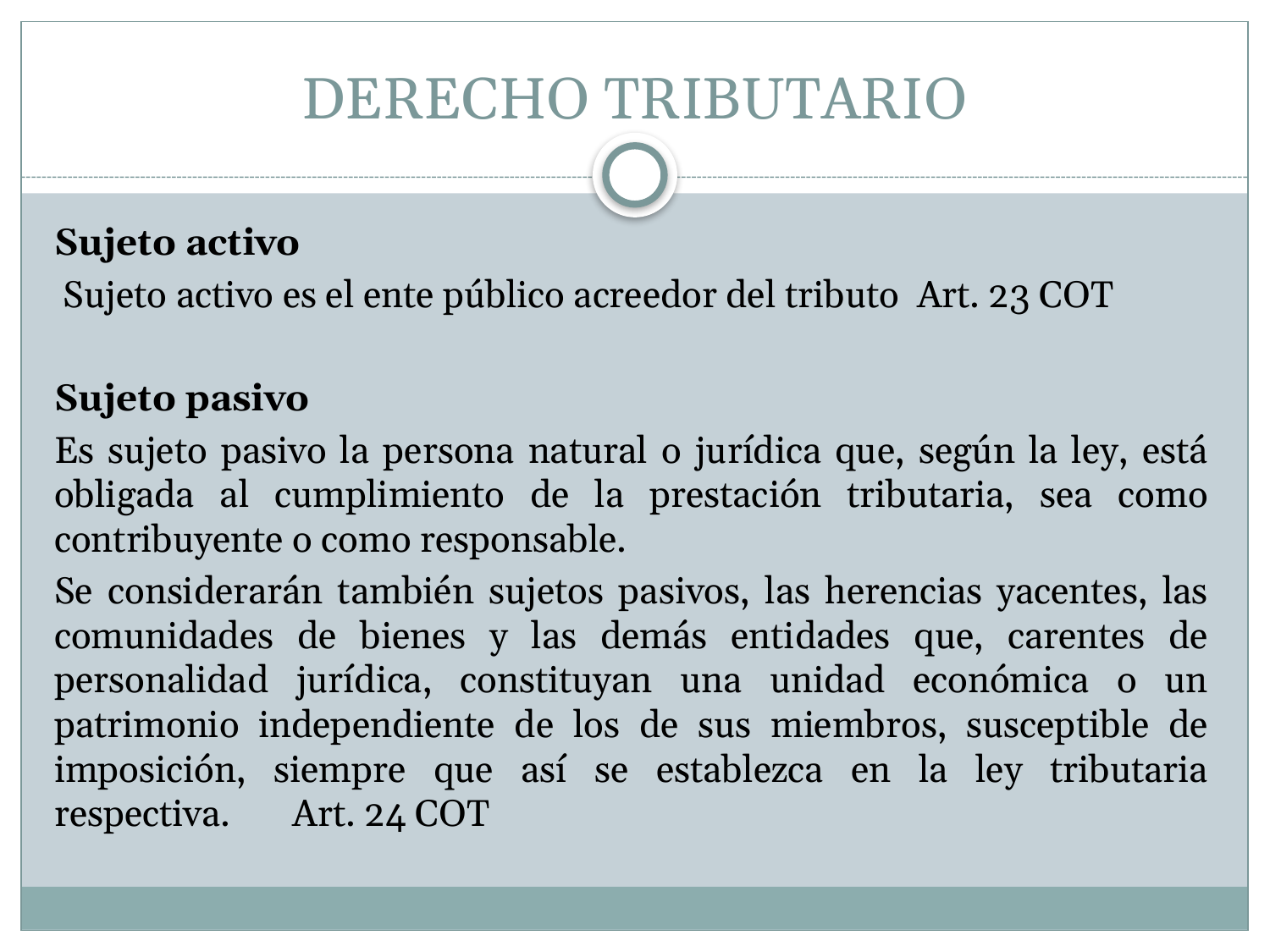

# DERECHO TRIBUTARIO
Sujeto activo
 Sujeto activo es el ente público acreedor del tributo  Art. 23 COT

Sujeto pasivo
Es sujeto pasivo la persona natural o jurídica que, según la ley, está obligada al cumplimiento de la prestación tributaria, sea como contribuyente o como responsable.
Se considerarán también sujetos pasivos, las herencias yacentes, las comunidades de bienes y las demás entidades que, carentes de personalidad jurídica, constituyan una unidad económica o un patrimonio independiente de los de sus miembros, susceptible de imposición, siempre que así se establezca en la ley tributaria respectiva.       Art. 24 COT